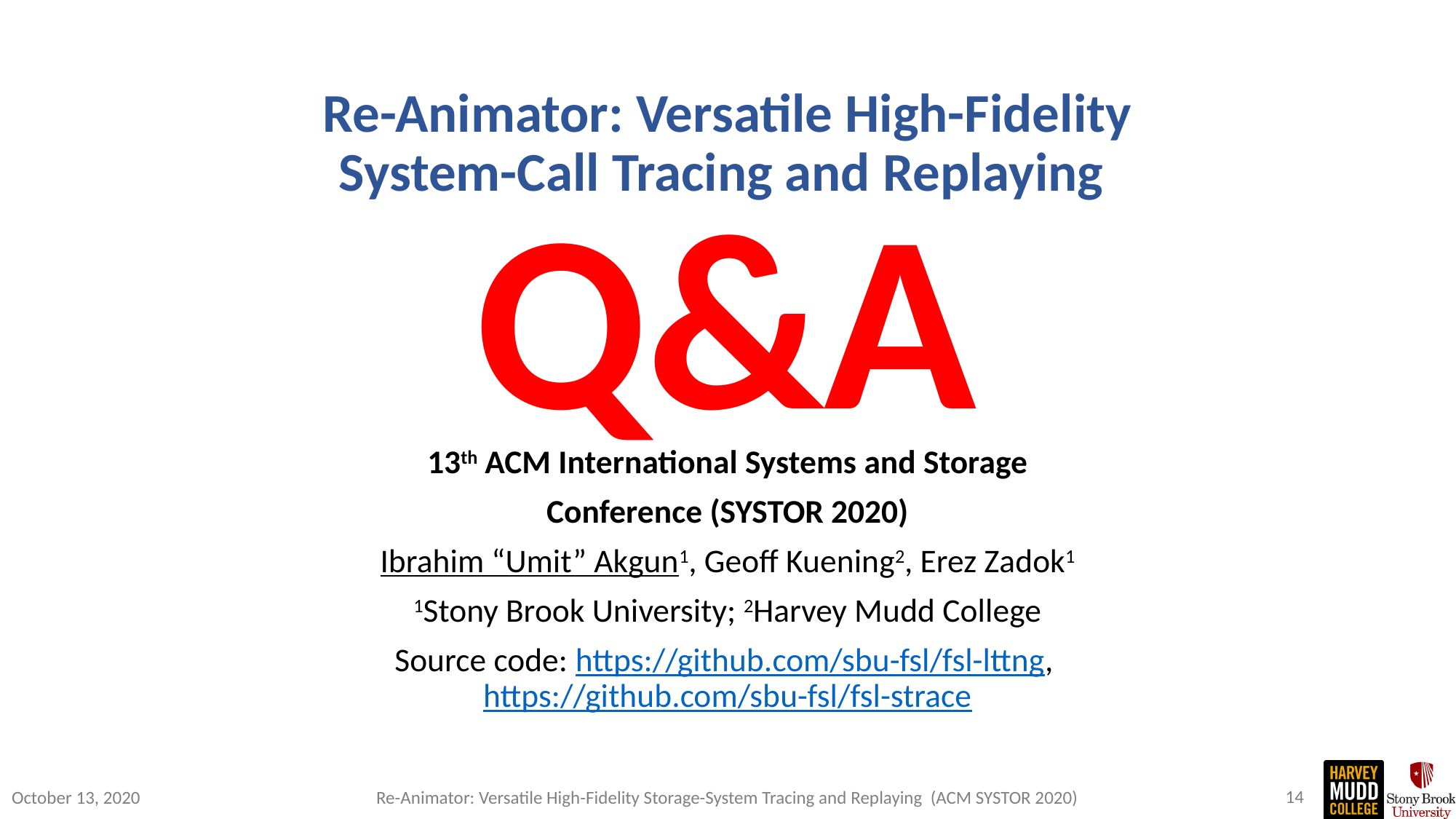

# Re-Animator: Versatile High-Fidelity System-Call Tracing and Replaying
Q&A
13th ACM International Systems and Storage
Conference (SYSTOR 2020)
Ibrahim “Umit” Akgun1, Geoff Kuening2, Erez Zadok1
1Stony Brook University; 2Harvey Mudd College
Source code: https://github.com/sbu-fsl/fsl-lttng, https://github.com/sbu-fsl/fsl-strace
14
Re-Animator: Versatile High-Fidelity Storage-System Tracing and Replaying  (ACM SYSTOR 2020)
October 13, 2020